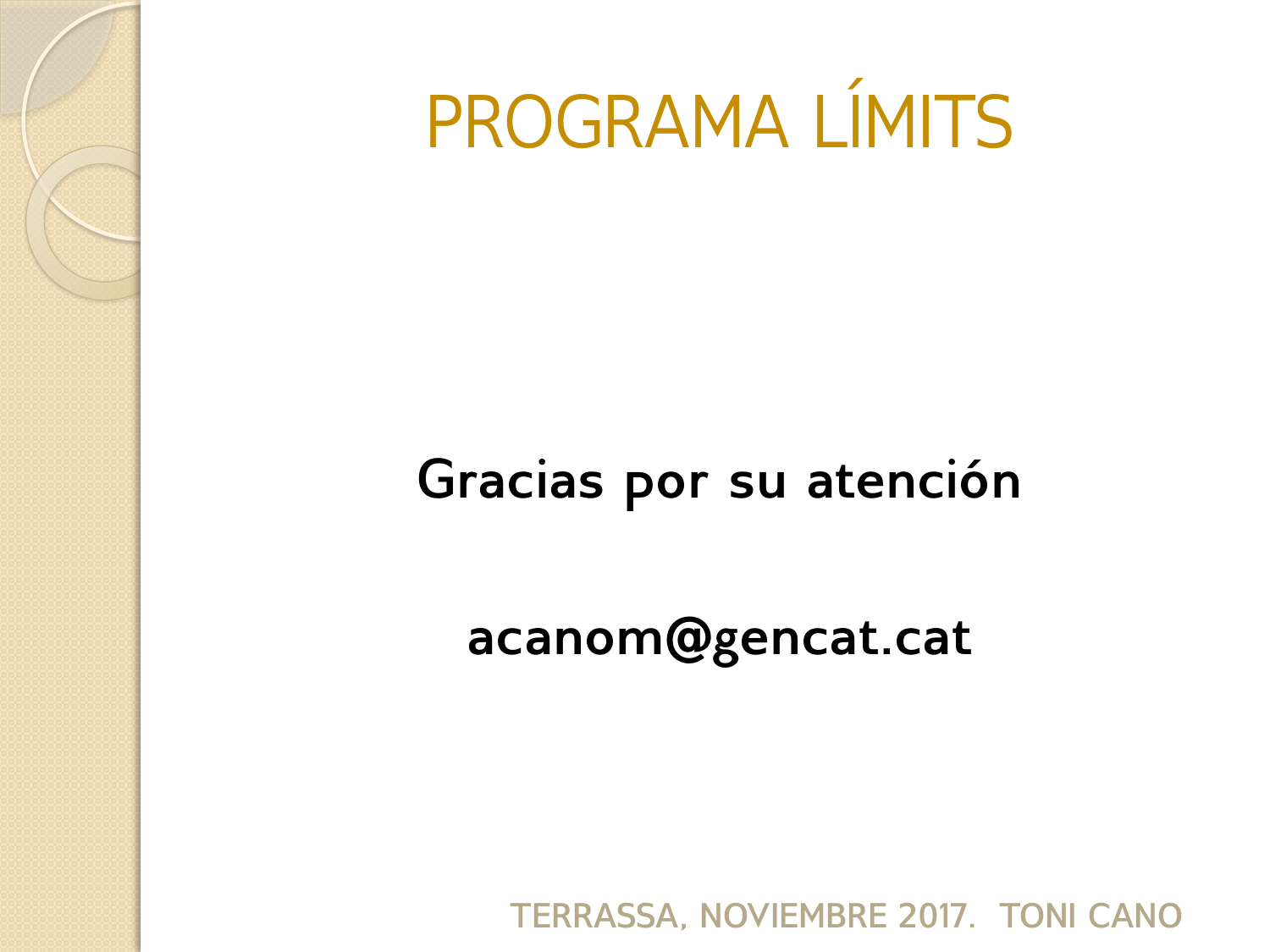

# PROGRAMA LÍMITS

Gracias por su atención

acanom@gencat.cat
TERRASSA, NOVIEMBRE 2017.  TONI CANO